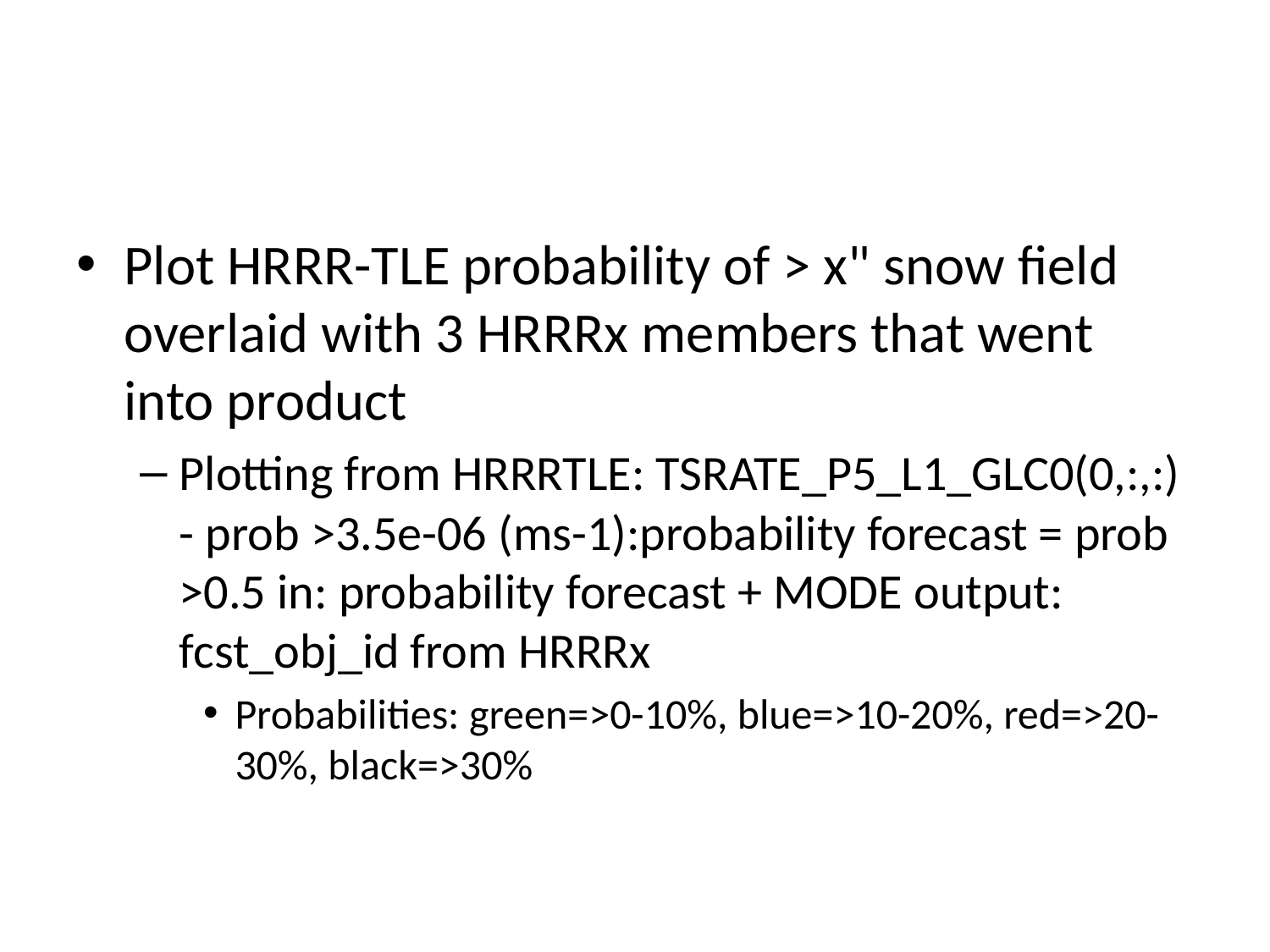

#
Plot HRRR-TLE probability of > x" snow field overlaid with 3 HRRRx members that went into product
Plotting from HRRRTLE: TSRATE_P5_L1_GLC0(0,:,:) - prob >3.5e-06 (ms-1):probability forecast = prob >0.5 in: probability forecast + MODE output: fcst_obj_id from HRRRx
Probabilities: green=>0-10%, blue=>10-20%, red=>20-30%, black=>30%